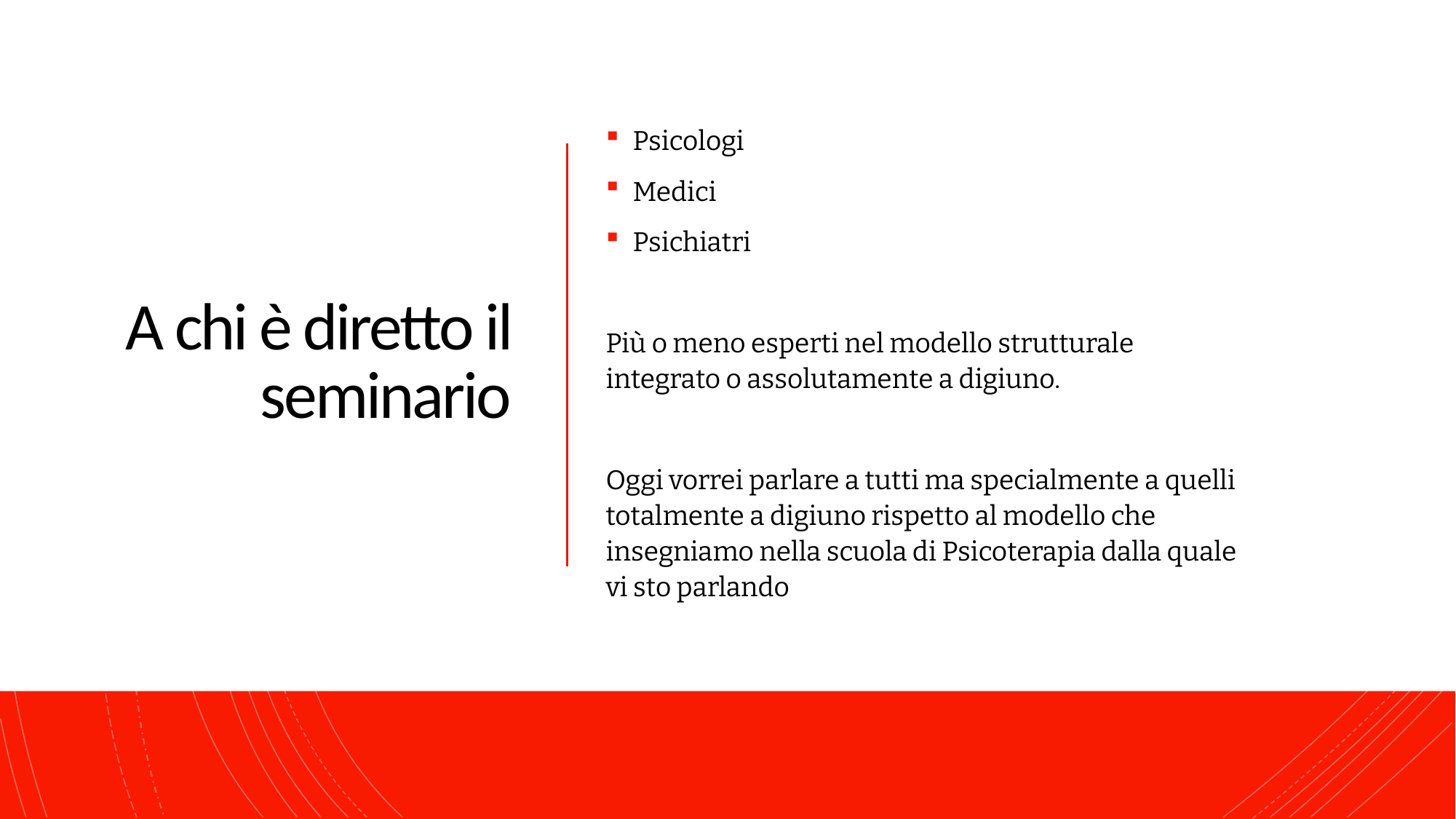

# A chi è diretto il seminario
Psicologi
Medici
Psichiatri

Più o meno esperti nel modello strutturale integrato o assolutamente a digiuno.

Oggi vorrei parlare a tutti ma specialmente a quelli totalmente a digiuno rispetto al modello che insegniamo nella scuola di Psicoterapia dalla quale vi sto parlando